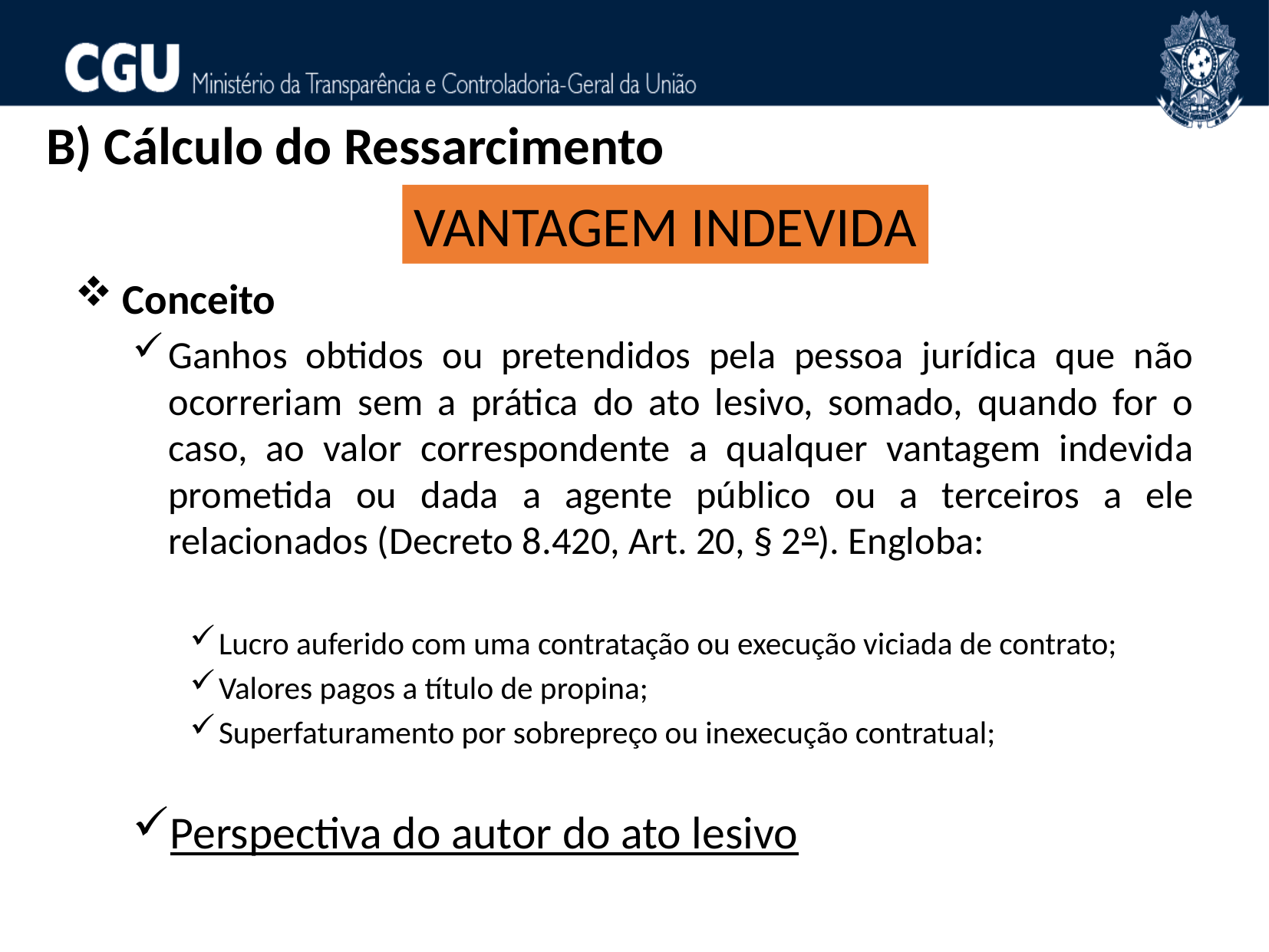

B) Cálculo do Ressarcimento
VANTAGEM INDEVIDA
Conceito
Ganhos obtidos ou pretendidos pela pessoa jurídica que não ocorreriam sem a prática do ato lesivo, somado, quando for o caso, ao valor correspondente a qualquer vantagem indevida prometida ou dada a agente público ou a terceiros a ele relacionados (Decreto 8.420, Art. 20, § 2º). Engloba:

Lucro auferido com uma contratação ou execução viciada de contrato;
Valores pagos a título de propina;
Superfaturamento por sobrepreço ou inexecução contratual;

Perspectiva do autor do ato lesivo